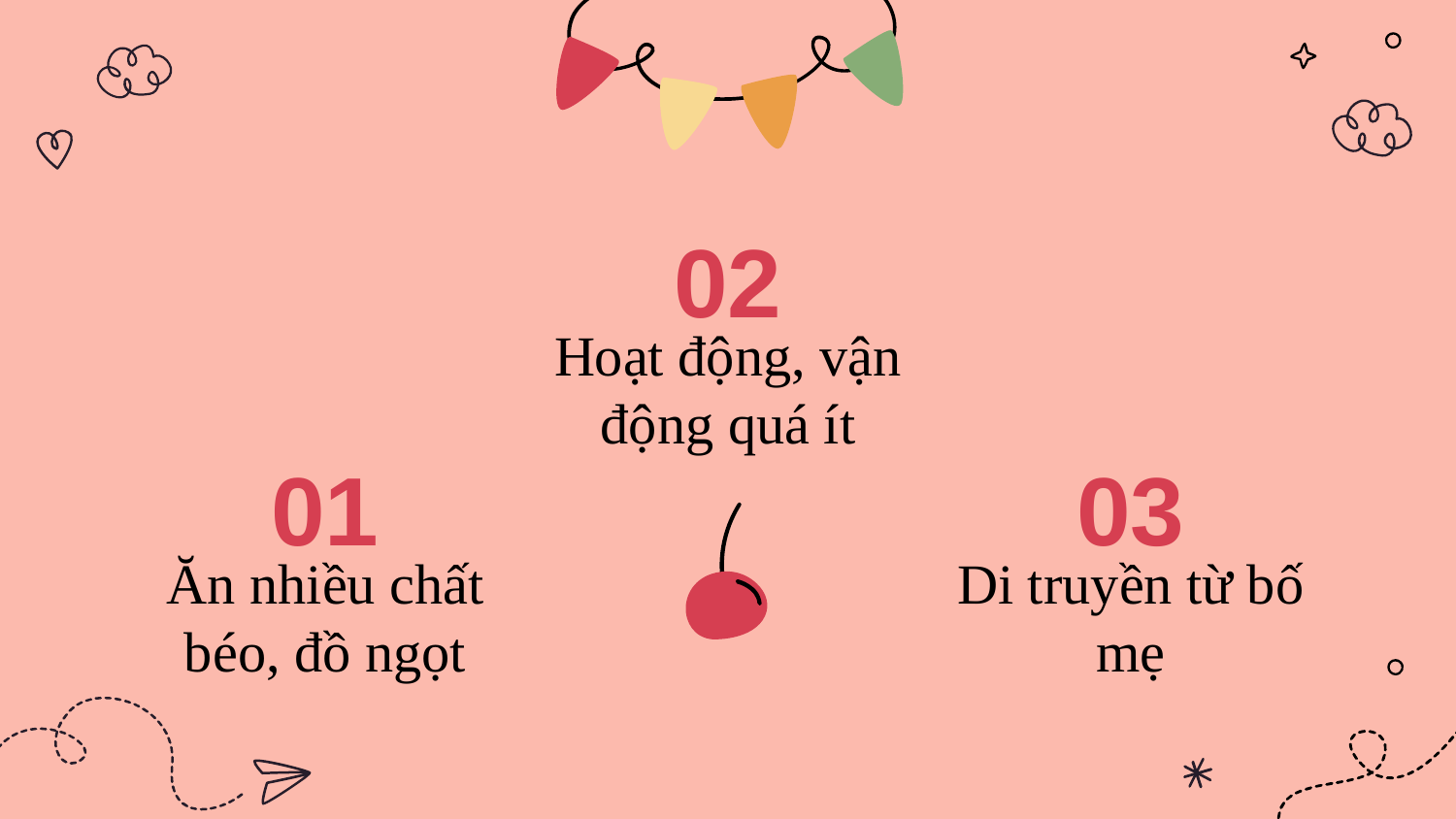

02
Hoạt động, vận động quá ít
# 01
03

Ăn nhiều chất béo, đồ ngọt
Di truyền từ bố mẹ